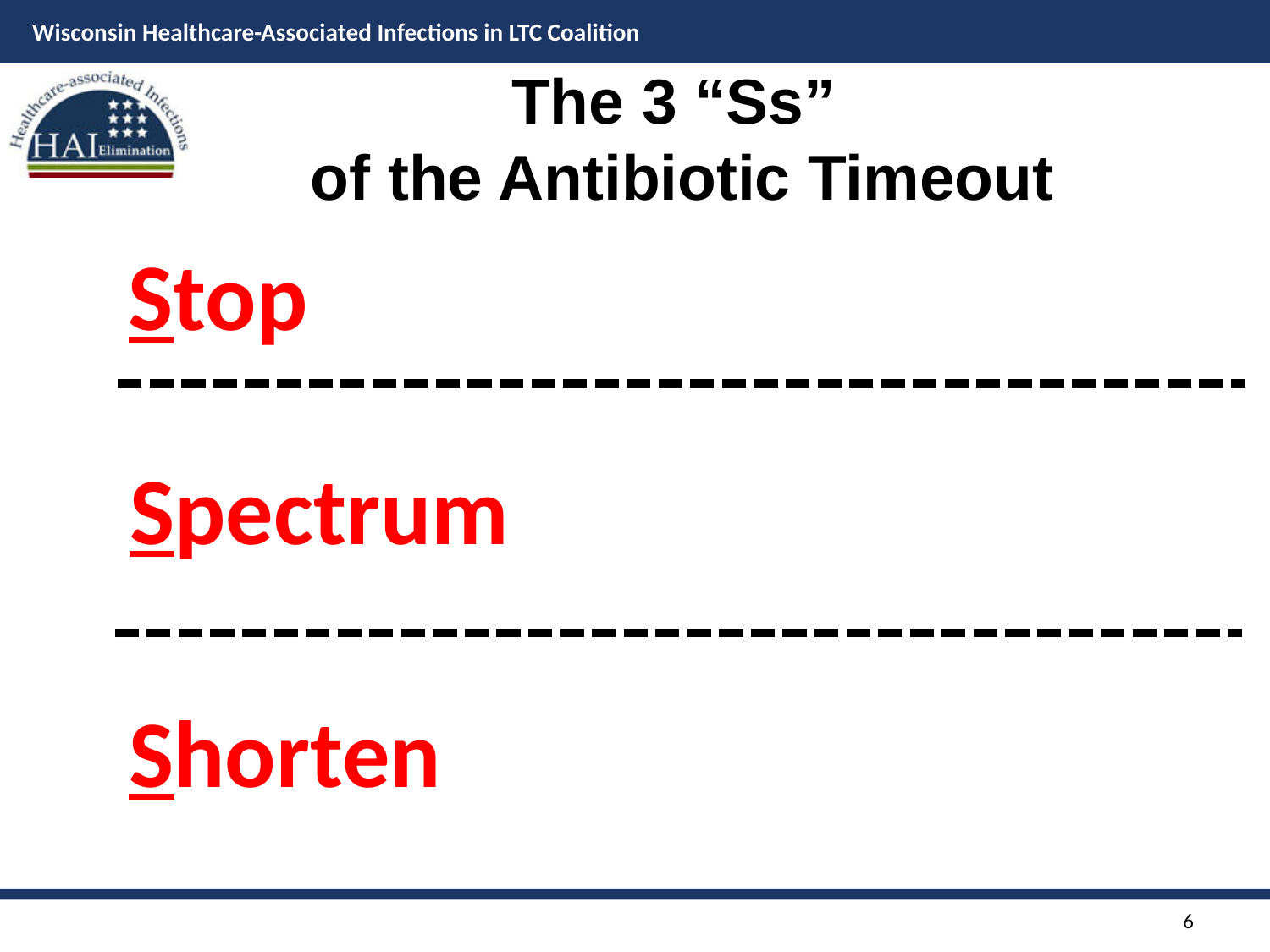

# The 3 “Ss” of the Antibiotic Timeout
Stop
Spectrum
Shorten
6